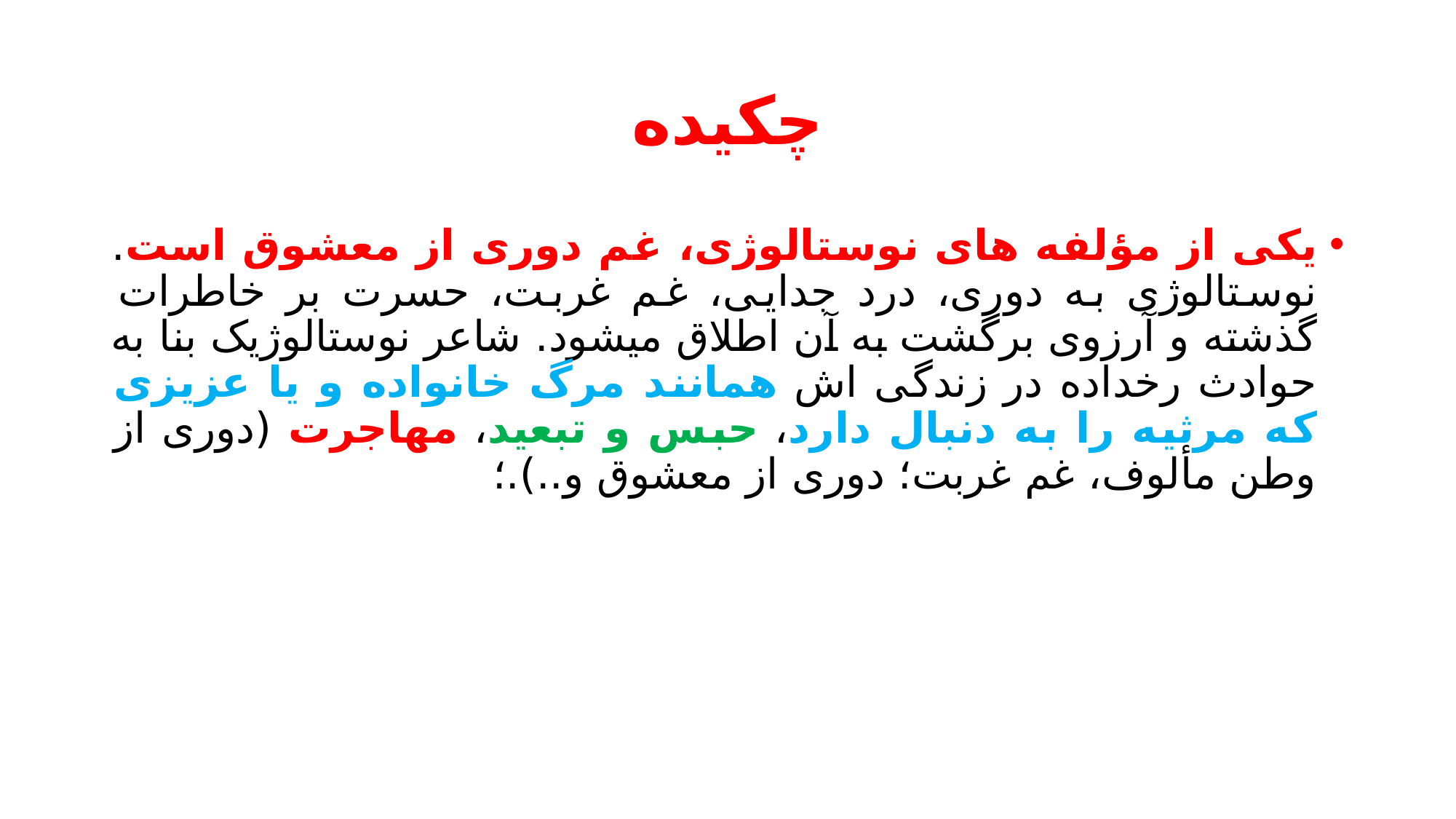

# چکیده
یکی از مؤلفه های نوستالوژی، غم دوری از معشوق است. نوستالوژی به دوری، درد جدایی، غم غربت، حسرت بر خاطرات گذشته و آرزوی برگشت به آن اطلاق میشود. شاعر نوستالوژیک بنا به حوادث رخداده در زندگی اش همانند مرگ خانواده و یا عزیزی که مرثیه را به دنبال دارد، حبس و تبعید، مهاجرت (دوری از وطن مألوف، غم غربت؛ دوری از معشوق و..).؛